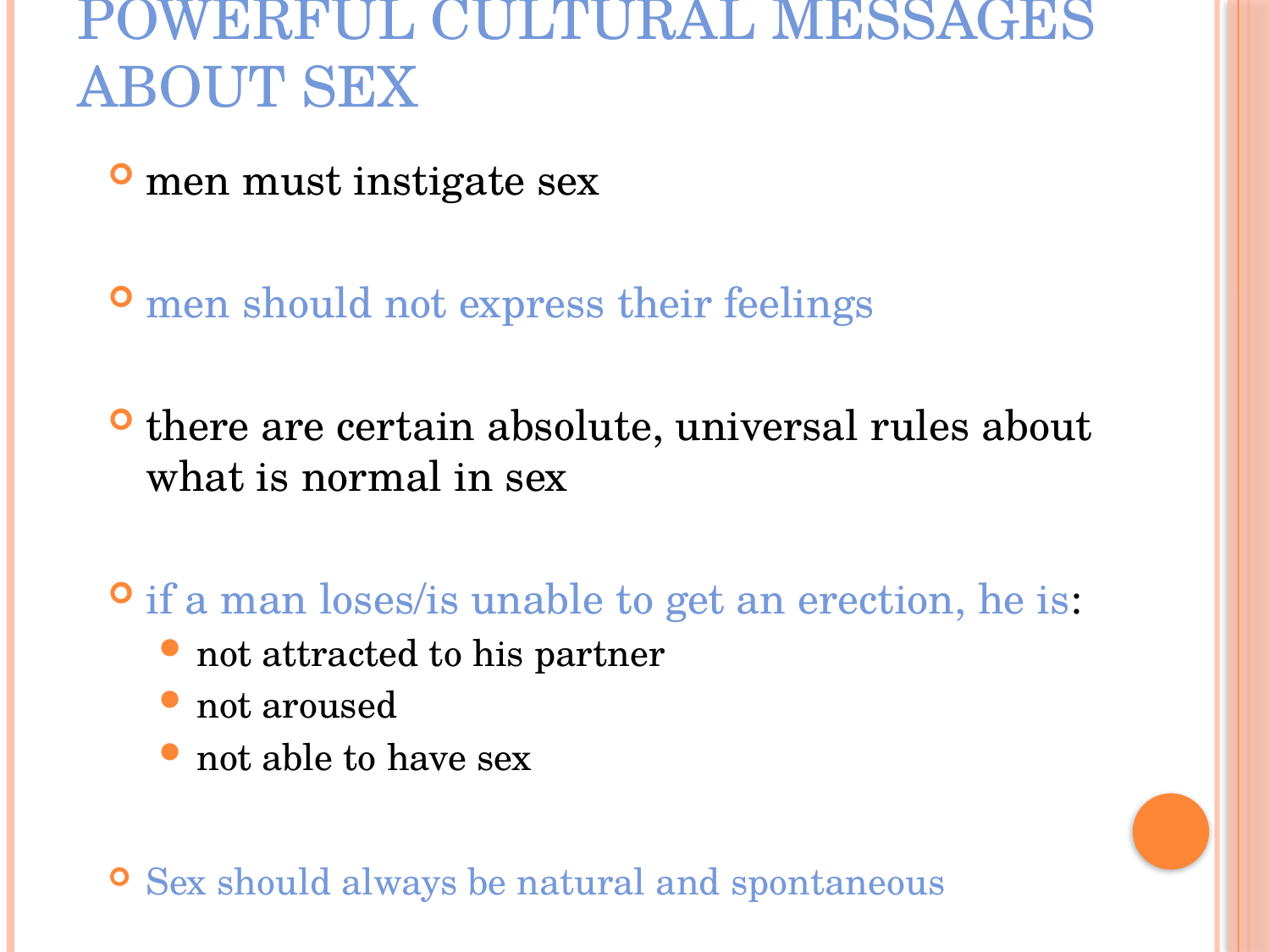

# Powerful Cultural Messages about Sex
men must instigate sex

men should not express their feelings

there are certain absolute, universal rules about what is normal in sex

if a man loses/is unable to get an erection, he is:
not attracted to his partner
not aroused
not able to have sex

Sex should always be natural and spontaneous